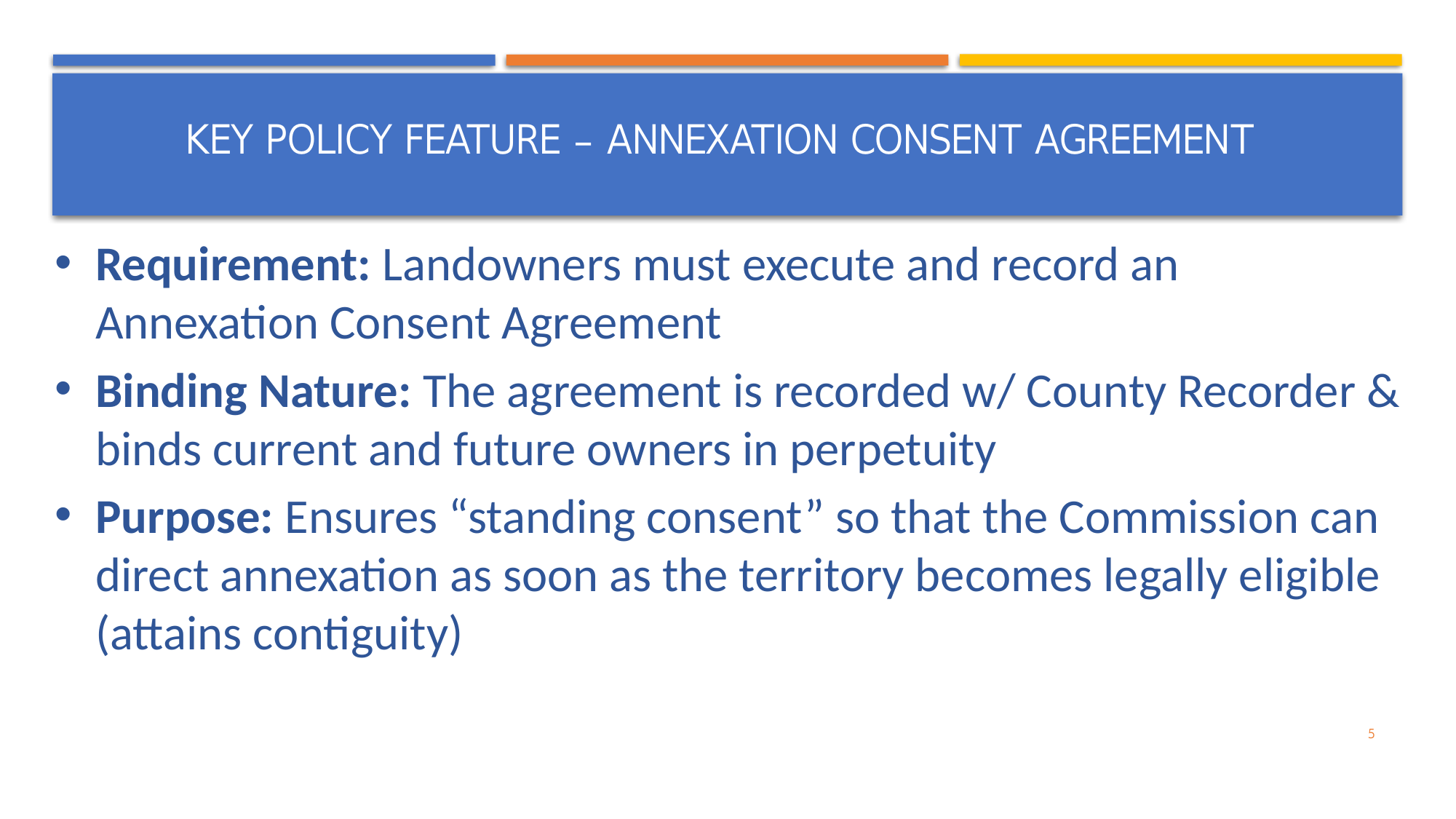

#
KEY POLICY FEATURE – ANNEXATION CONSENT AGREEMENT
Requirement: Landowners must execute and record an Annexation Consent Agreement
Binding Nature: The agreement is recorded w/ County Recorder & binds current and future owners in perpetuity
Purpose: Ensures “standing consent” so that the Commission can direct annexation as soon as the territory becomes legally eligible (attains contiguity)

5